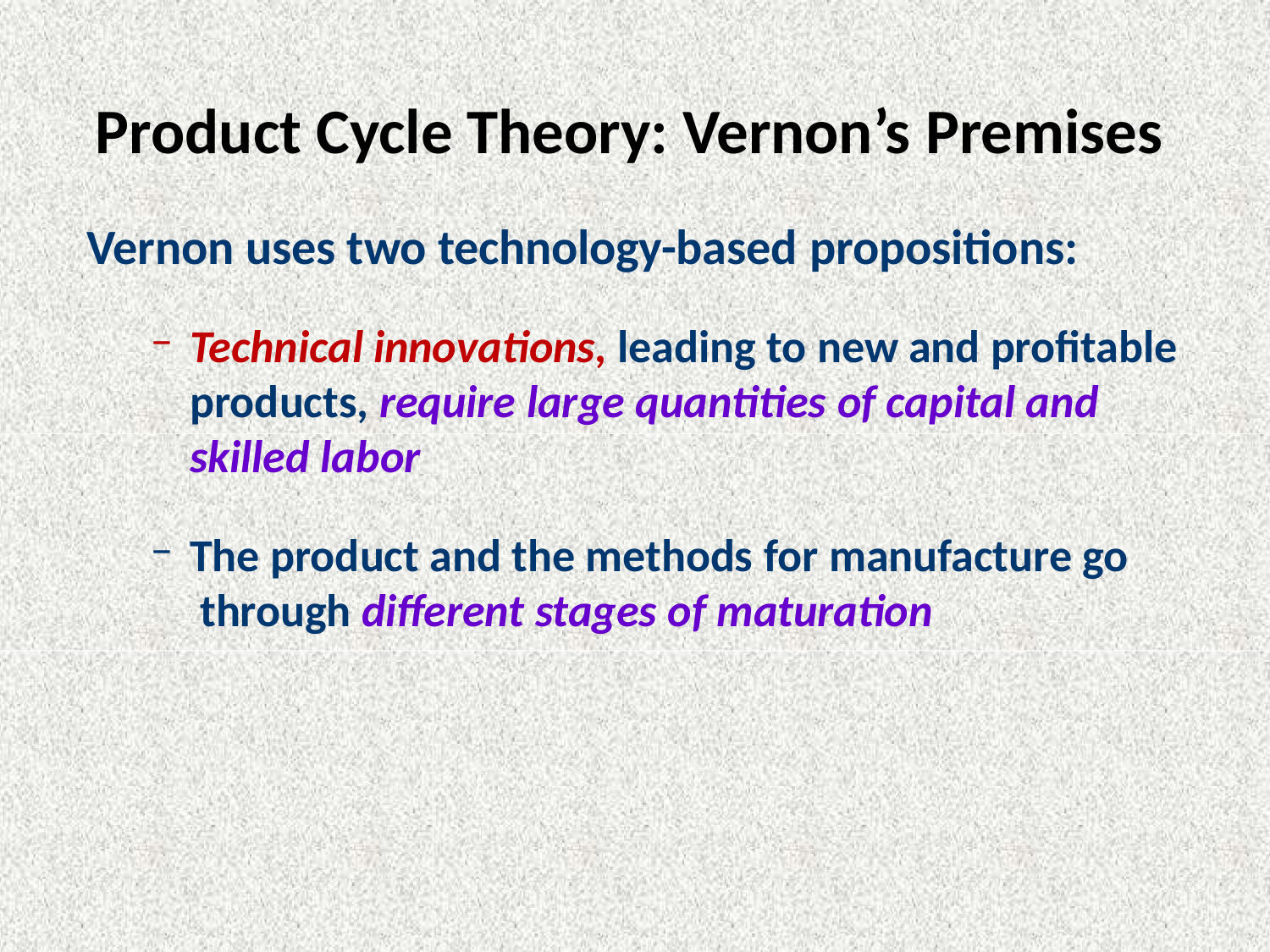

# Product Cycle Theory: Vernon’s Premises
Vernon uses two technology-based propositions:
Technical innovations, leading to new and profitable  products, require large quantities of capital and  skilled labor

The product and the methods for manufacture go  through different stages of maturation